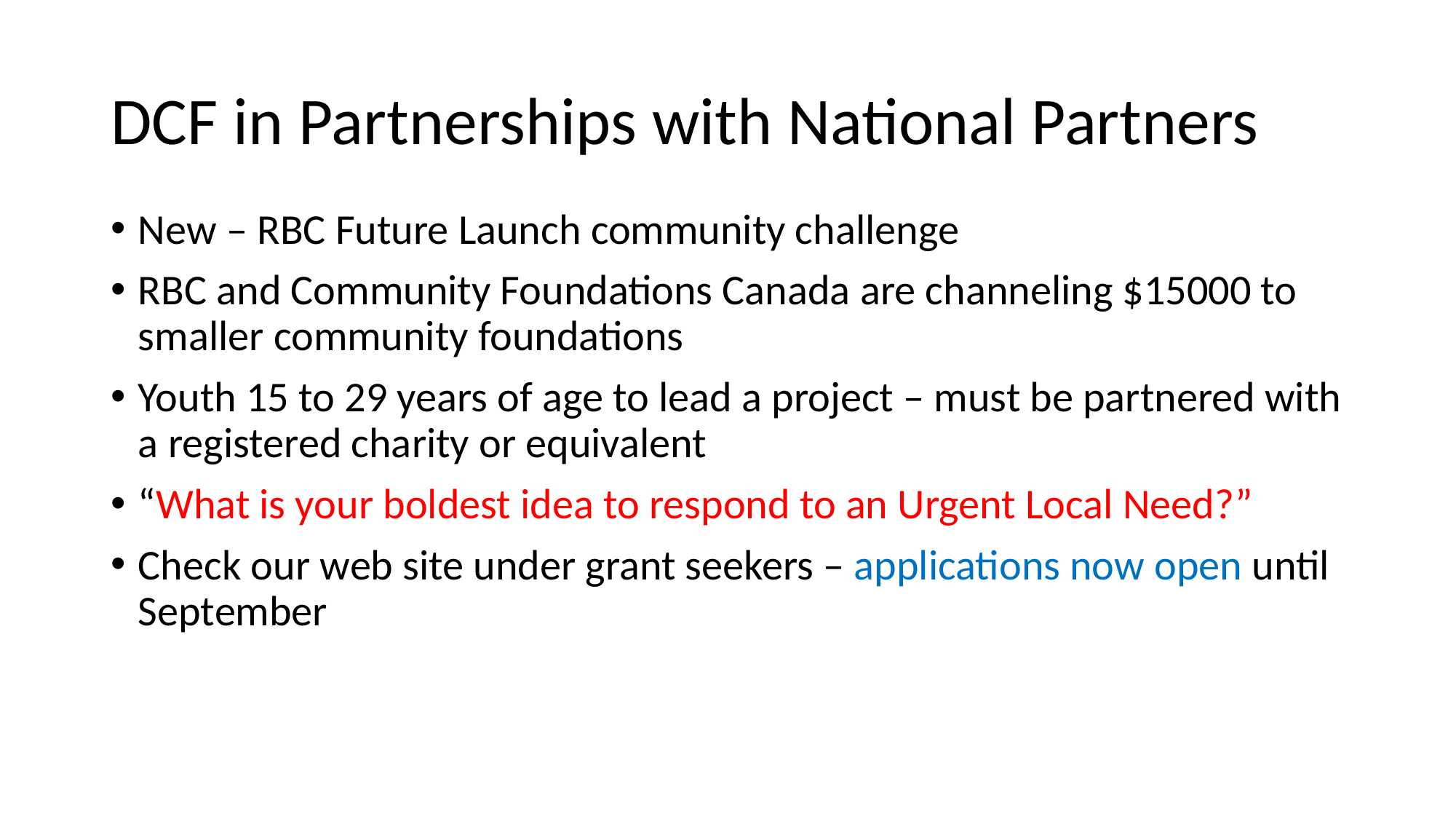

# DCF in Partnerships with National Partners
New – RBC Future Launch community challenge
RBC and Community Foundations Canada are channeling $15000 to smaller community foundations
Youth 15 to 29 years of age to lead a project – must be partnered with a registered charity or equivalent
“What is your boldest idea to respond to an Urgent Local Need?”
Check our web site under grant seekers – applications now open until September